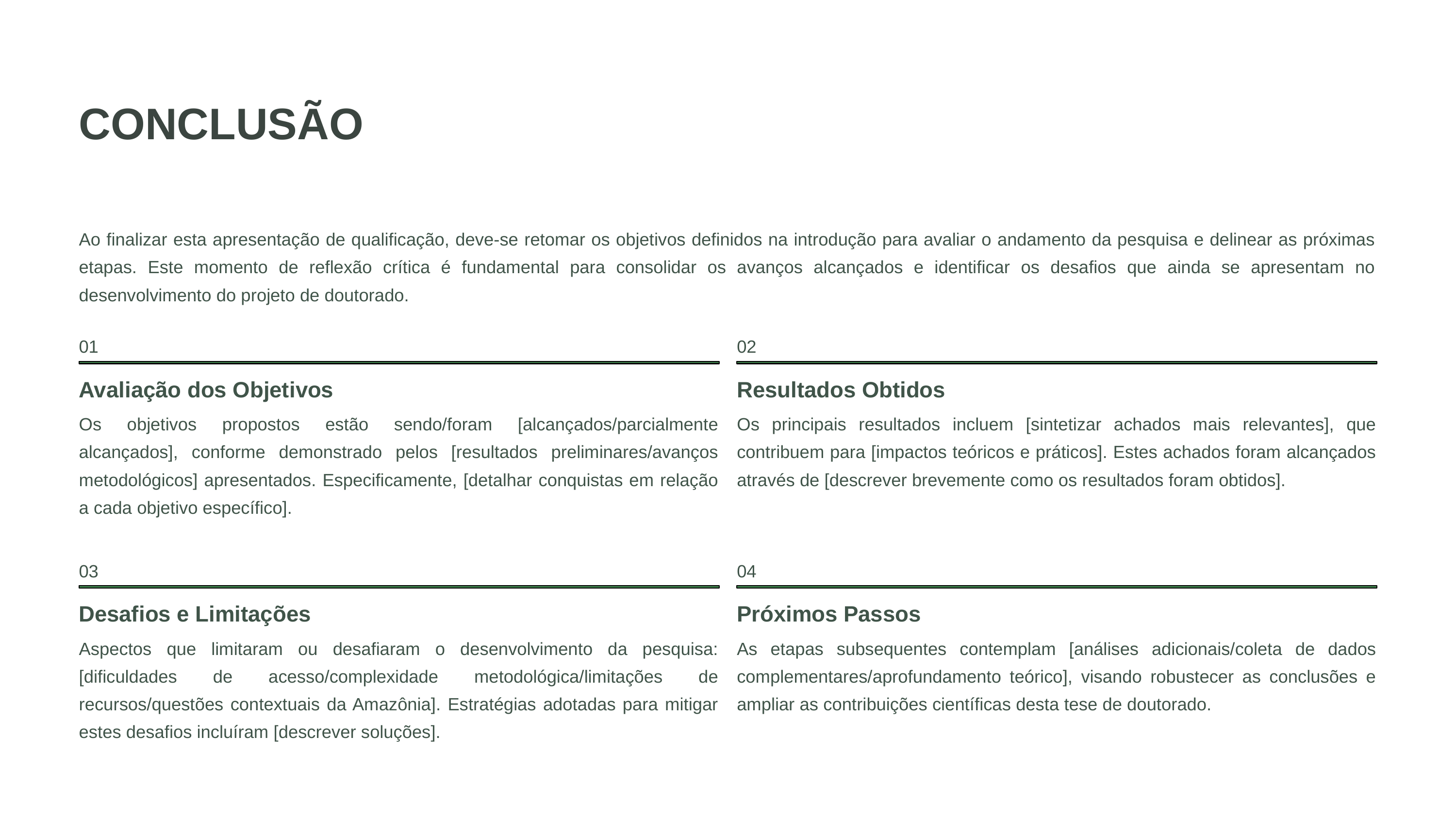

CONCLUSÃO
Ao finalizar esta apresentação de qualificação, deve-se retomar os objetivos definidos na introdução para avaliar o andamento da pesquisa e delinear as próximas etapas. Este momento de reflexão crítica é fundamental para consolidar os avanços alcançados e identificar os desafios que ainda se apresentam no desenvolvimento do projeto de doutorado.
01
02

Avaliação dos Objetivos
Resultados Obtidos
Os objetivos propostos estão sendo/foram [alcançados/parcialmente alcançados], conforme demonstrado pelos [resultados preliminares/avanços metodológicos] apresentados. Especificamente, [detalhar conquistas em relação a cada objetivo específico].
Os principais resultados incluem [sintetizar achados mais relevantes], que contribuem para [impactos teóricos e práticos]. Estes achados foram alcançados através de [descrever brevemente como os resultados foram obtidos].
03
04

Desafios e Limitações
Próximos Passos
Aspectos que limitaram ou desafiaram o desenvolvimento da pesquisa: [dificuldades de acesso/complexidade metodológica/limitações de recursos/questões contextuais da Amazônia]. Estratégias adotadas para mitigar estes desafios incluíram [descrever soluções].
As etapas subsequentes contemplam [análises adicionais/coleta de dados complementares/aprofundamento teórico], visando robustecer as conclusões e ampliar as contribuições científicas desta tese de doutorado.